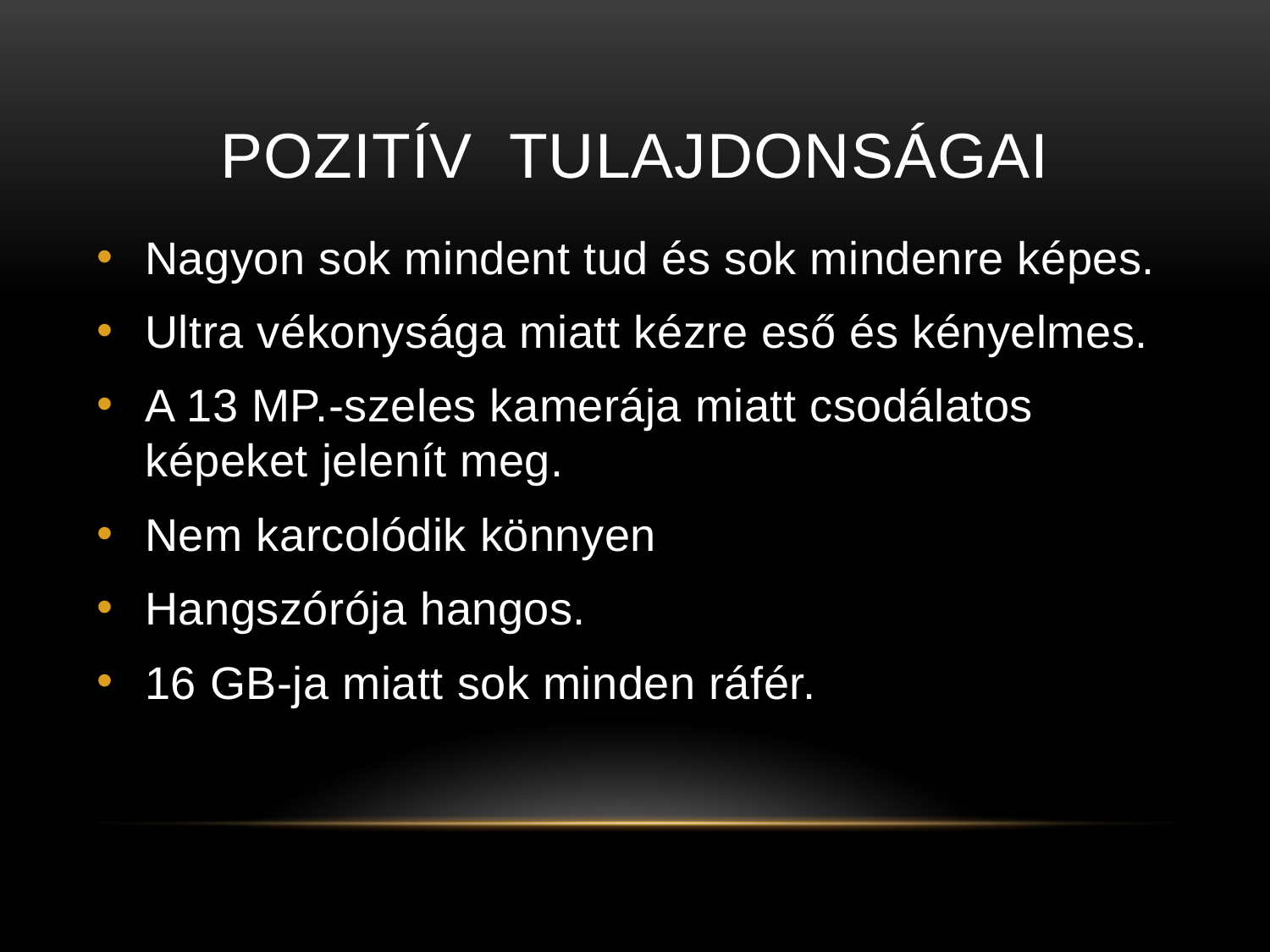

# Pozitív  tulajdonságai
Nagyon sok mindent tud és sok mindenre képes.
Ultra vékonysága miatt kézre eső és kényelmes.
A 13 MP.-szeles kamerája miatt csodálatos képeket jelenít meg.
Nem karcolódik könnyen
Hangszórója hangos.
16 GB-ja miatt sok minden ráfér.